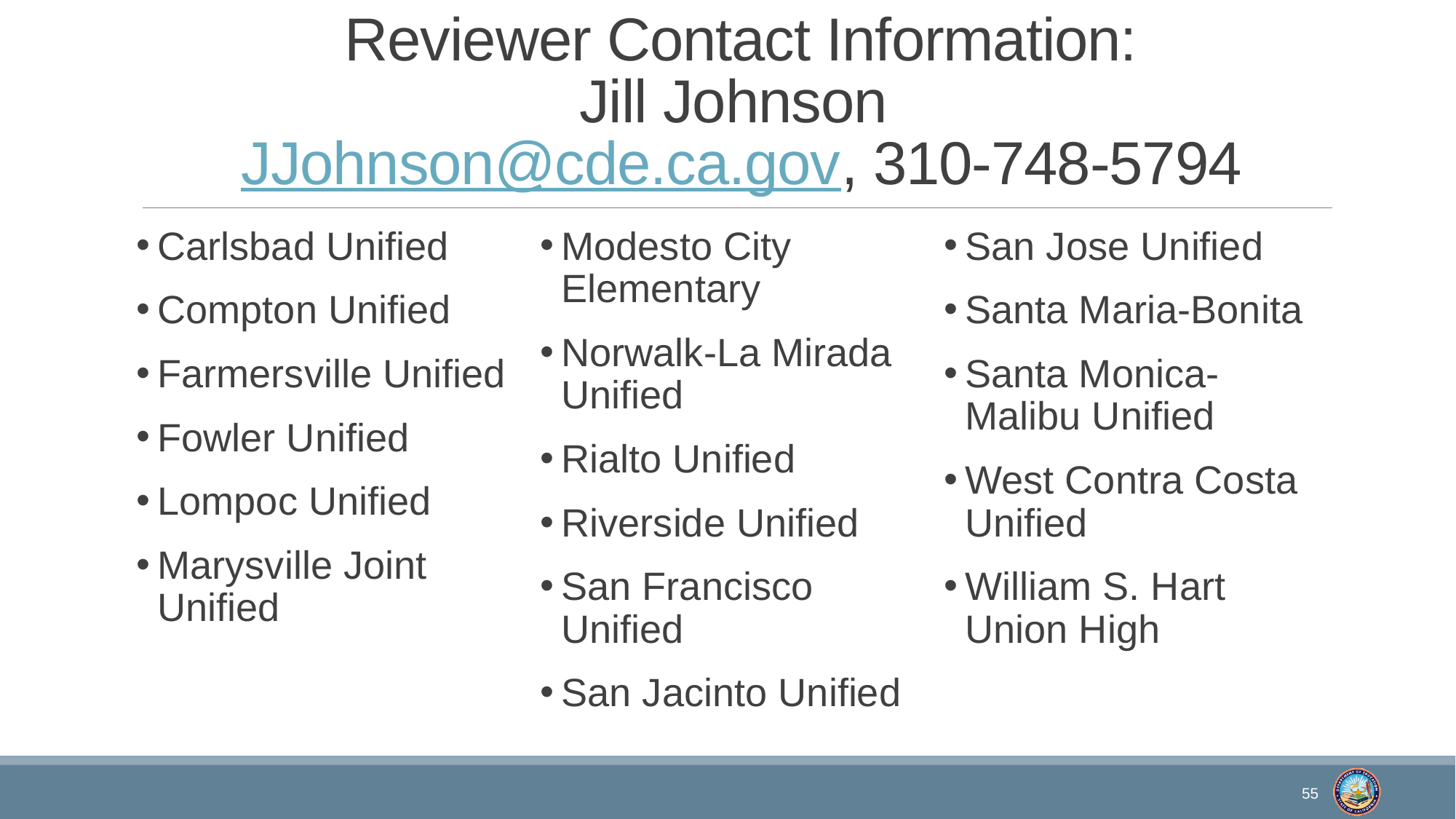

# Reviewer Contact Information: Jill Johnson JJohnson@cde.ca.gov, 310-748-5794
Carlsbad Unified
Compton Unified
Farmersville Unified
Fowler Unified
Lompoc Unified
Marysville Joint Unified

Modesto City Elementary
Norwalk-La Mirada Unified
Rialto Unified
Riverside Unified
San Francisco Unified
San Jacinto Unified
San Jose Unified
Santa Maria-Bonita
Santa Monica-Malibu Unified
West Contra Costa Unified
William S. Hart Union High

55